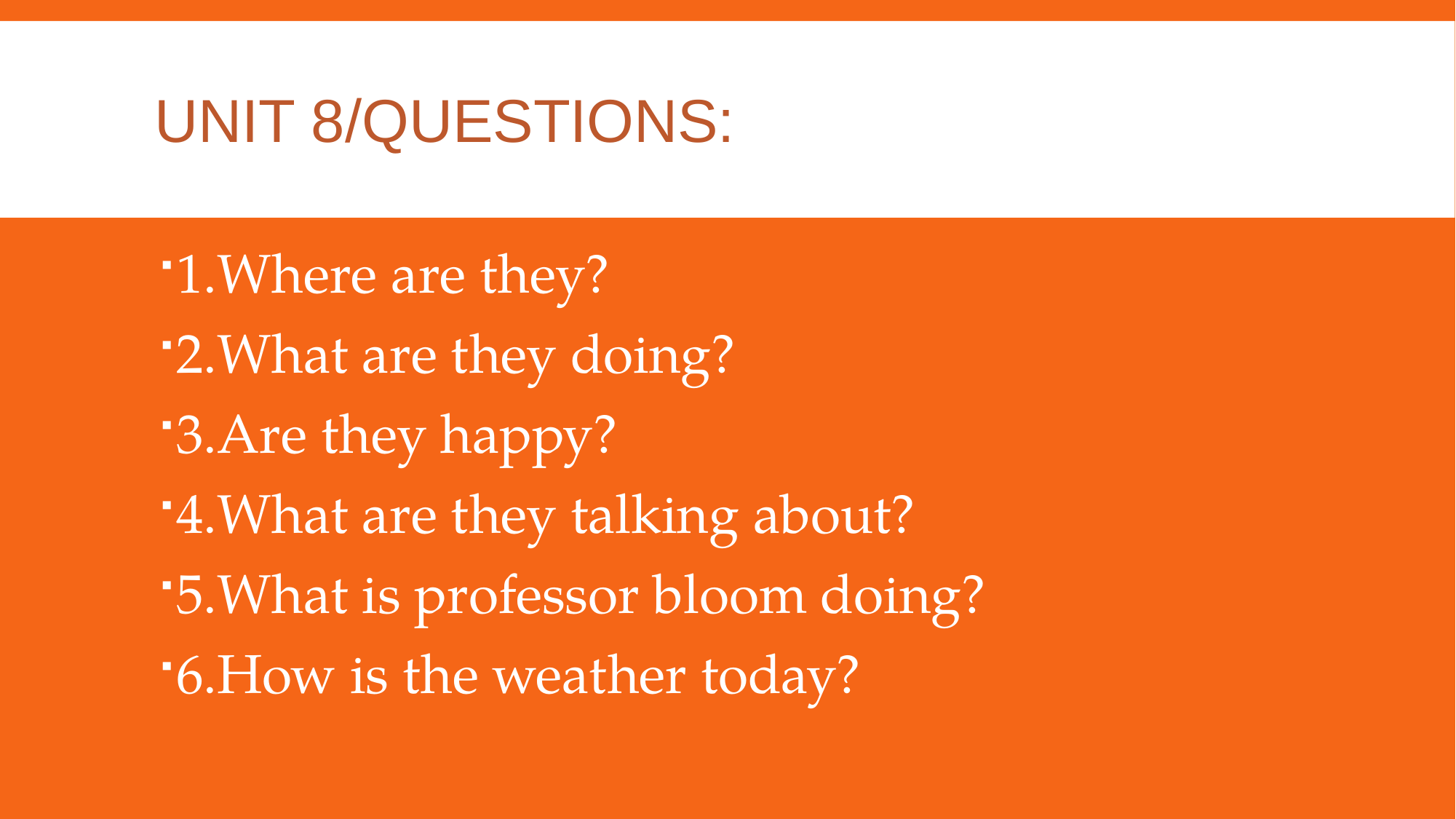

# Unit 8/questions:
1.Where are they?
2.What are they doing?
3.Are they happy?
4.What are they talking about?
5.What is professor bloom doing?
6.How is the weather today?